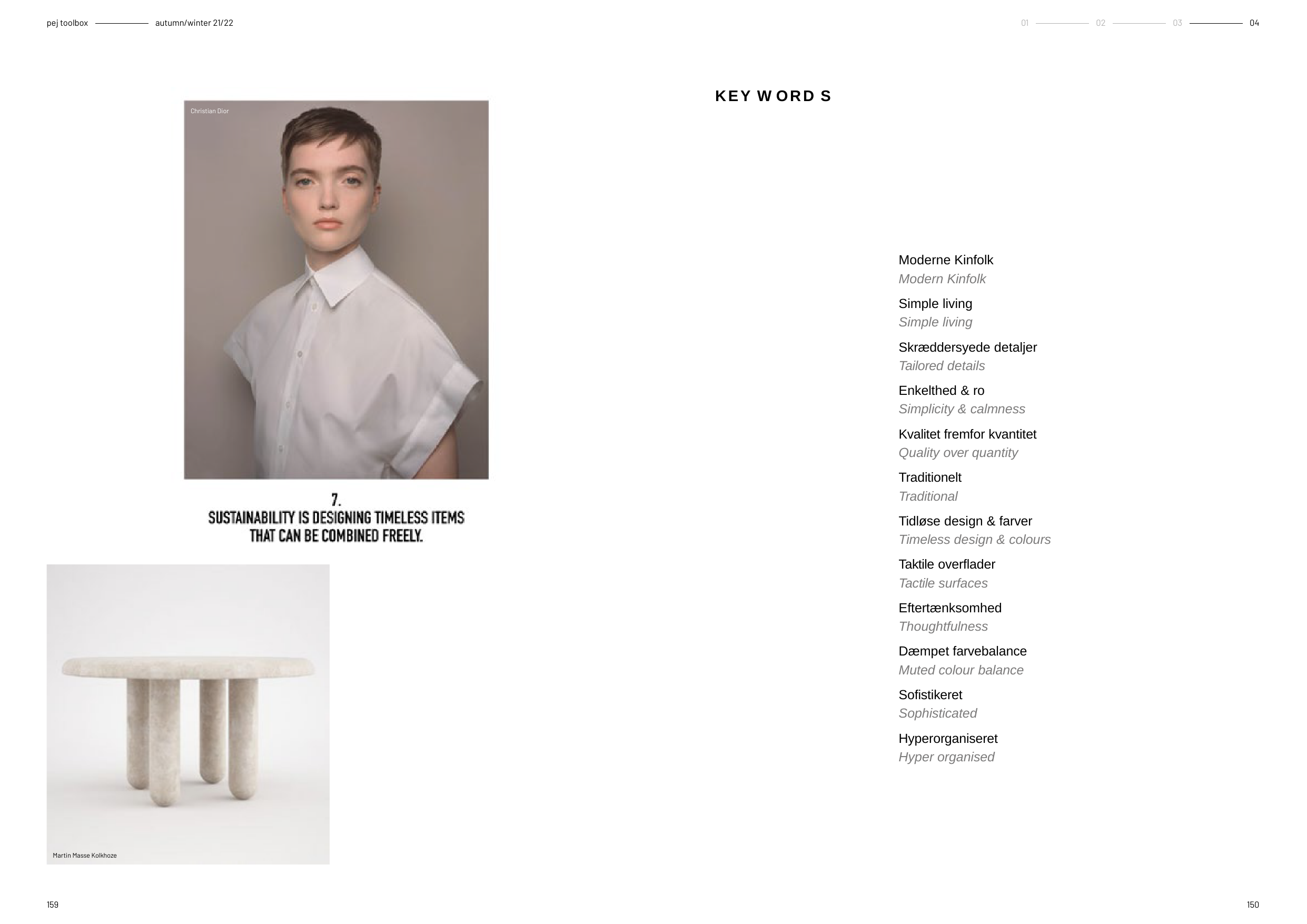

pej toolbox
autumn/winter 21/22
01
02
03
04

KEY W ORD S

Christian Dior
Moderne Kinfolk
Modern Kinfolk
Simple living
Simple living
Skræddersyede detaljer
Tailored details
Enkelthed & ro
Simplicity & calmness
Kvalitet fremfor kvantitet
Quality over quantity
Traditionelt
Traditional
Tidløse design & farver
Timeless design & colours
Taktile overflader
Tactile surfaces
Eftertænksomhed
Thoughtfulness
Dæmpet farvebalance
Muted colour balance
Sofistikeret
Sophisticated
Hyperorganiseret
Hyper organised

Martin Masse Kolkhoze
159
150